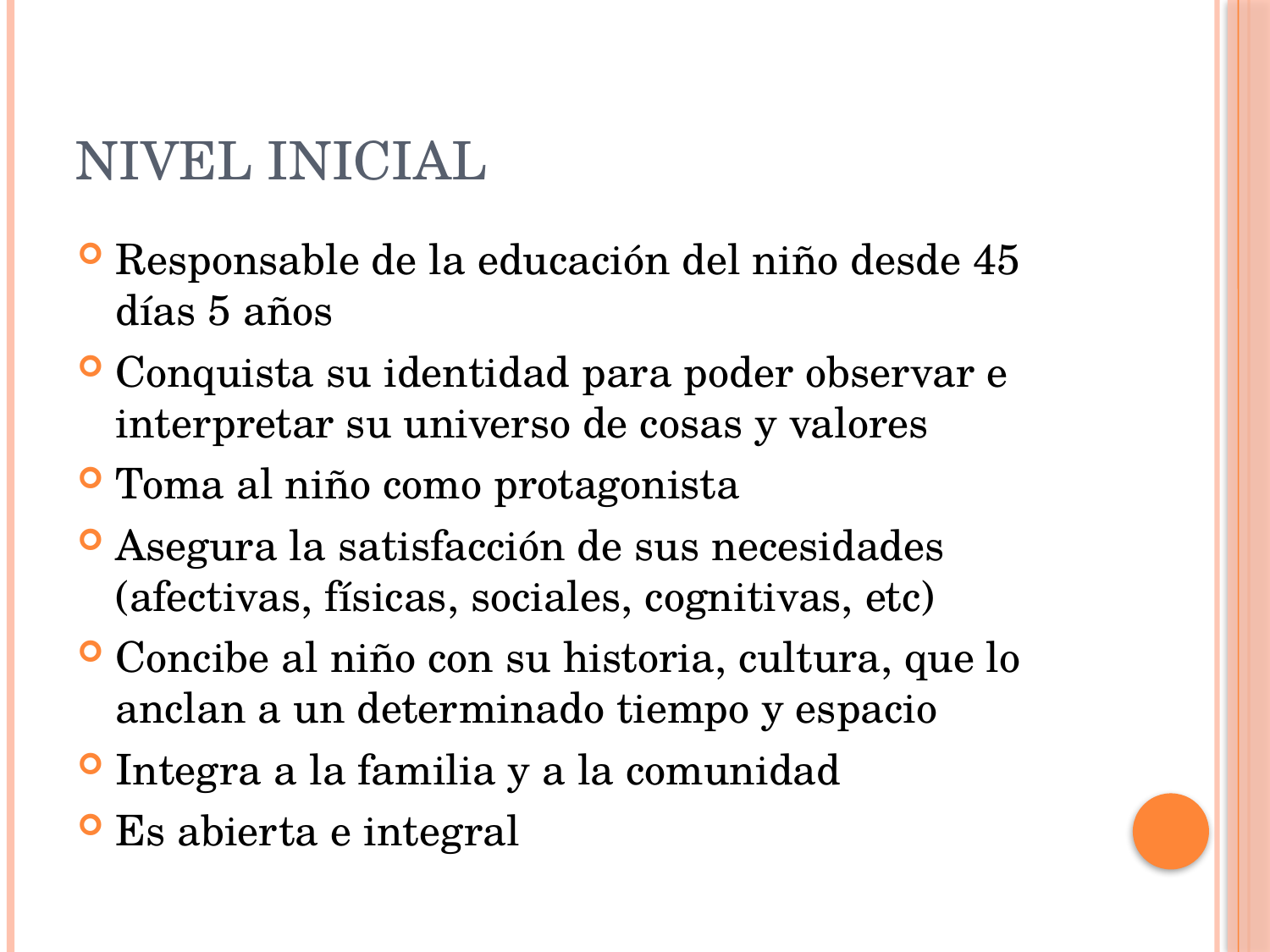

# Nivel inicial
Responsable de la educación del niño desde 45 días 5 años
Conquista su identidad para poder observar e interpretar su universo de cosas y valores
Toma al niño como protagonista
Asegura la satisfacción de sus necesidades (afectivas, físicas, sociales, cognitivas, etc)
Concibe al niño con su historia, cultura, que lo anclan a un determinado tiempo y espacio
Integra a la familia y a la comunidad
Es abierta e integral